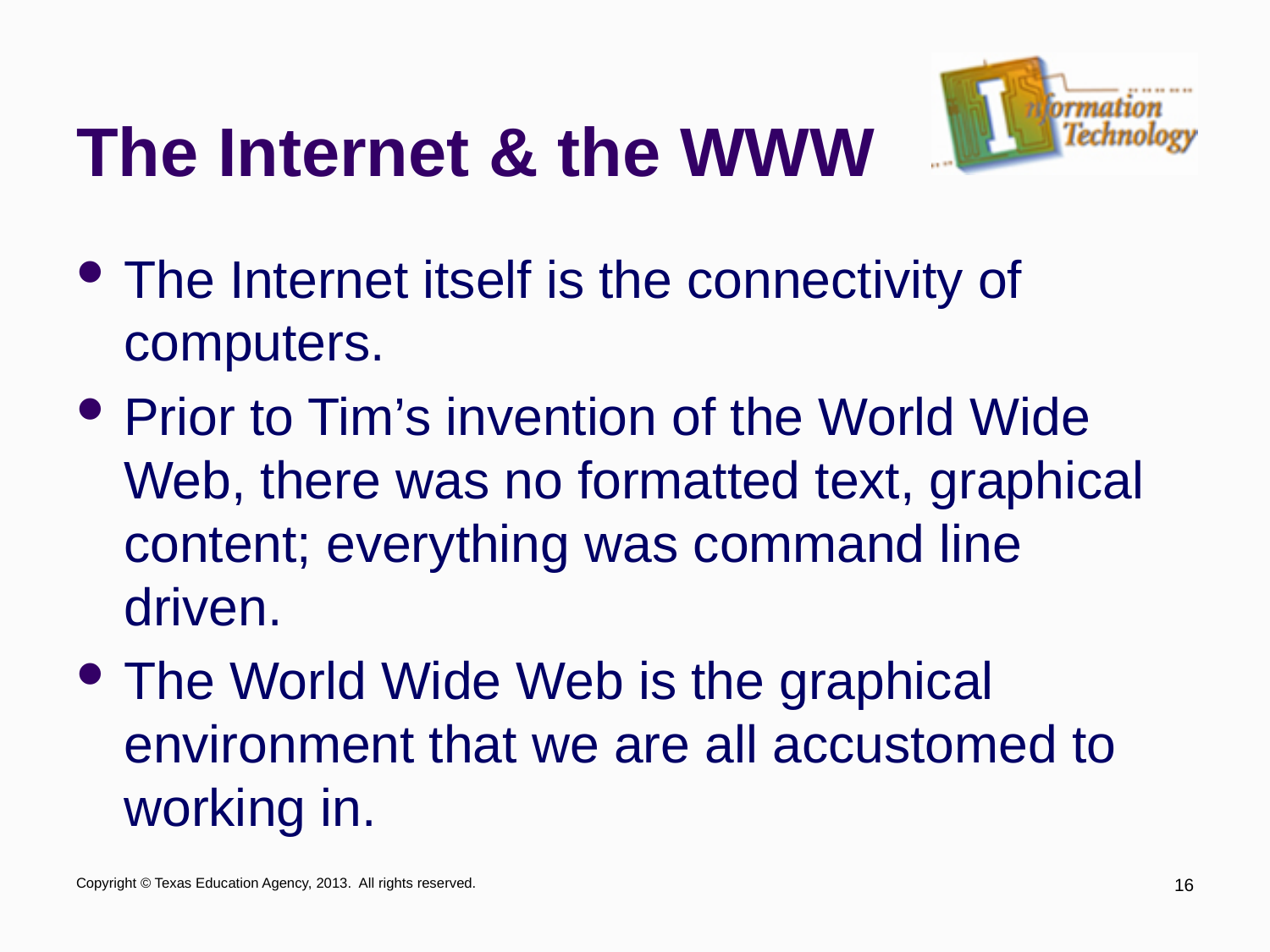

# The Internet & the WWW
The Internet itself is the connectivity of computers.
Prior to Tim’s invention of the World Wide Web, there was no formatted text, graphical content; everything was command line driven.
The World Wide Web is the graphical environment that we are all accustomed to working in.
Copyright © Texas Education Agency, 2013.  All rights reserved.
16